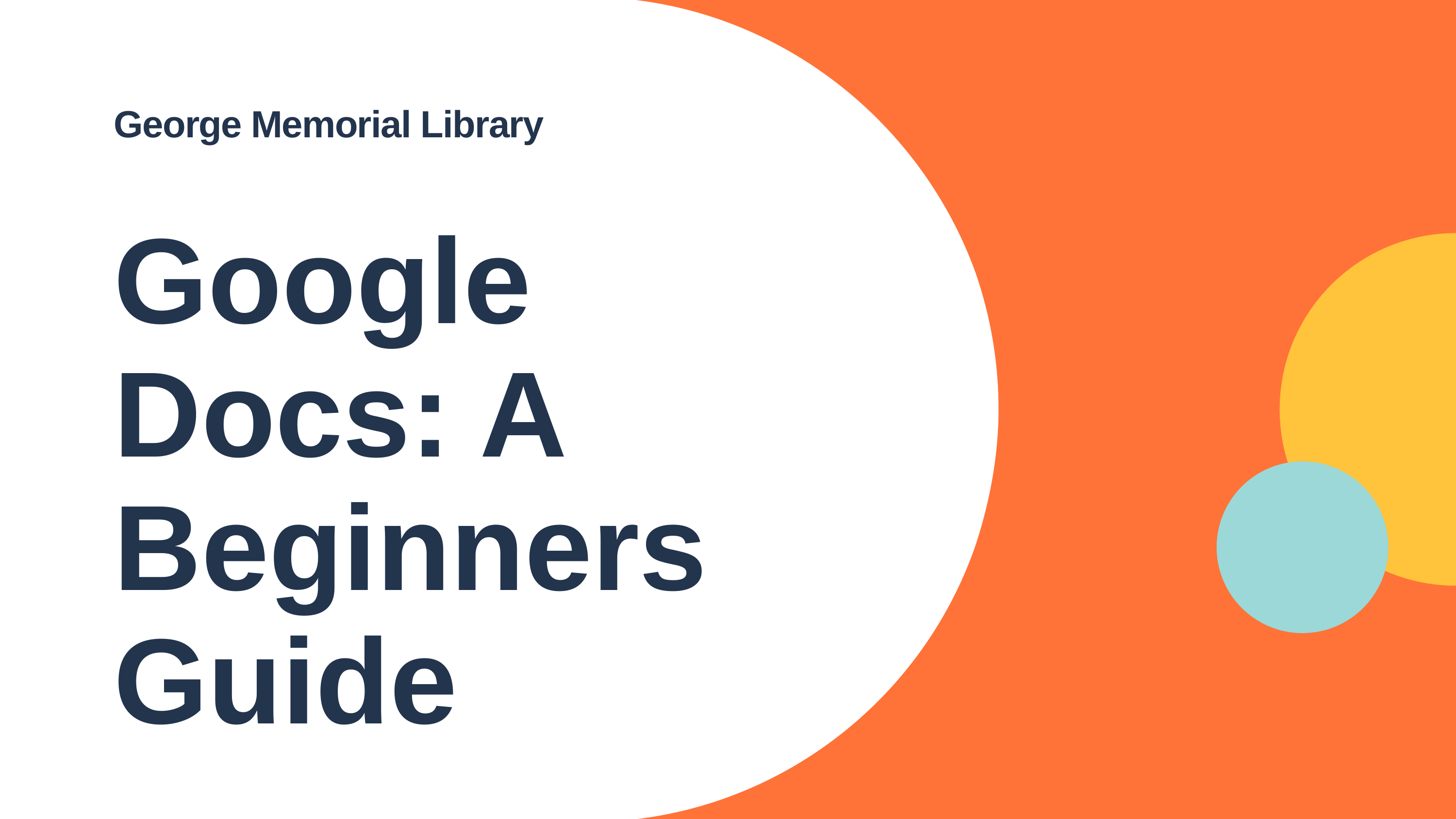

George Memorial Library
Google Docs: A Beginners Guide